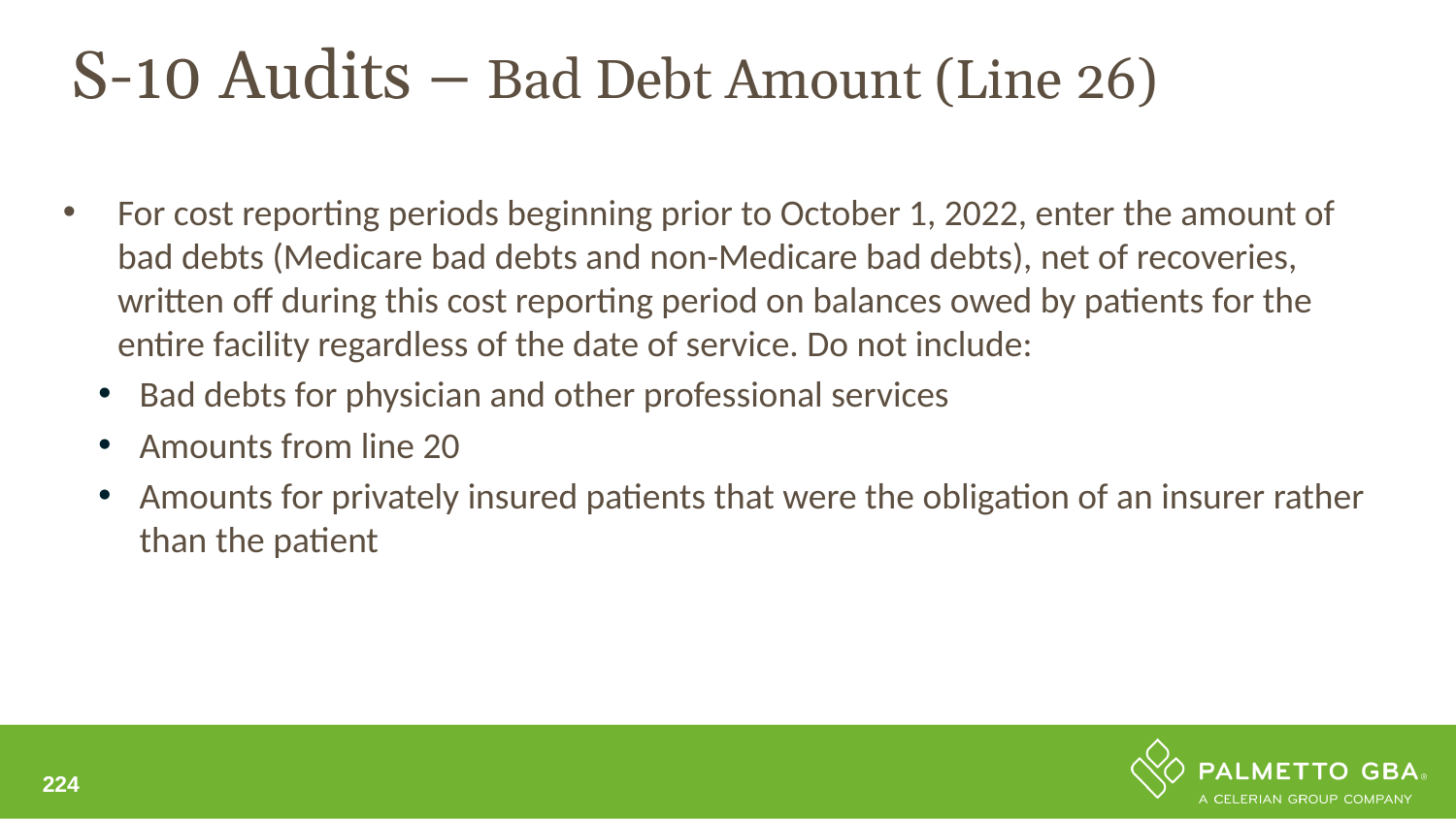

# S-10 Audits – Bad Debt Amount (Line 26)
For cost reporting periods beginning prior to October 1, 2022, enter the amount of bad debts (Medicare bad debts and non-Medicare bad debts), net of recoveries, written off during this cost reporting period on balances owed by patients for the entire facility regardless of the date of service. Do not include:
Bad debts for physician and other professional services
Amounts from line 20
Amounts for privately insured patients that were the obligation of an insurer rather than the patient
224